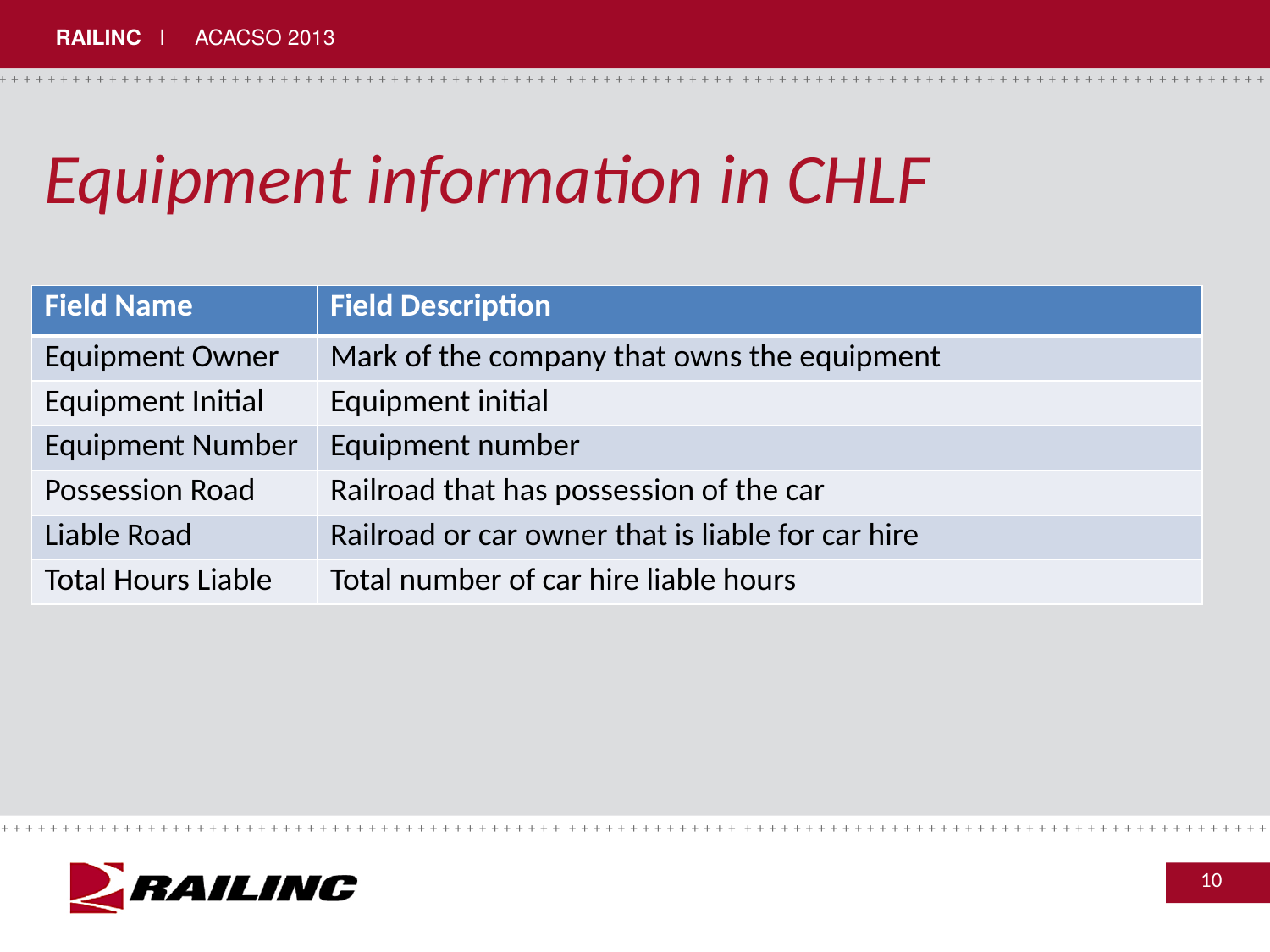

# Equipment information in CHLF
| Field Name | Field Description |
| --- | --- |
| Equipment Owner | Mark of the company that owns the equipment |
| Equipment Initial | Equipment initial |
| Equipment Number | Equipment number |
| Possession Road | Railroad that has possession of the car |
| Liable Road | Railroad or car owner that is liable for car hire |
| Total Hours Liable | Total number of car hire liable hours |
10